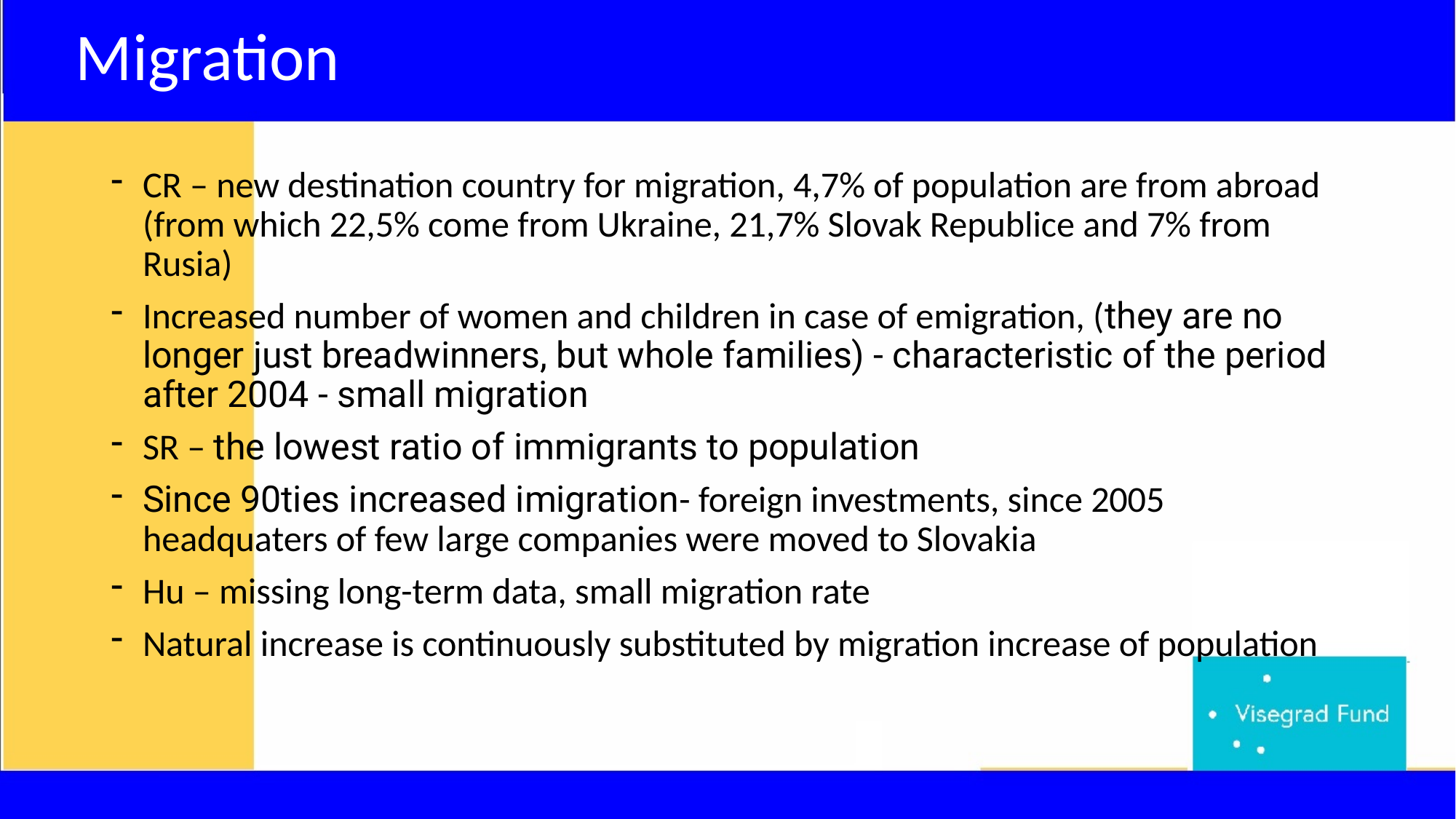

Migration
CR – new destination country for migration, 4,7% of population are from abroad (from which 22,5% come from Ukraine, 21,7% Slovak Republice and 7% from Rusia)
Increased number of women and children in case of emigration, (they are no longer just breadwinners, but whole families) - characteristic of the period after 2004 - small migration
SR – the lowest ratio of immigrants to population
Since 90ties increased imigration- foreign investments, since 2005 headquaters of few large companies were moved to Slovakia
Hu – missing long-term data, small migration rate
Natural increase is continuously substituted by migration increase of population